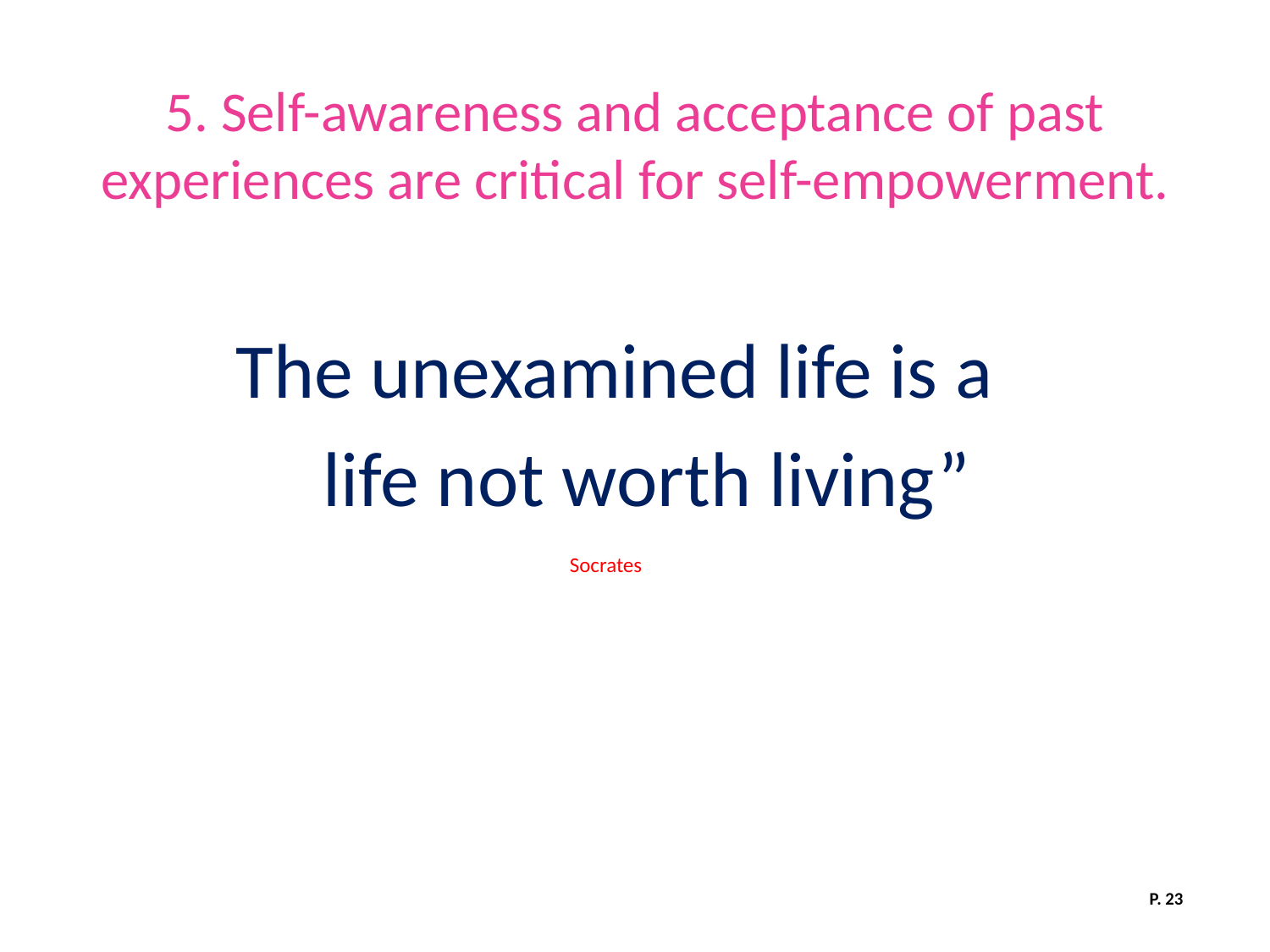

# 5. Self-awareness and acceptance of past experiences are critical for self-empowerment.

       The unexamined life is a
            life not worth living”
                                                Socrates

P. 23